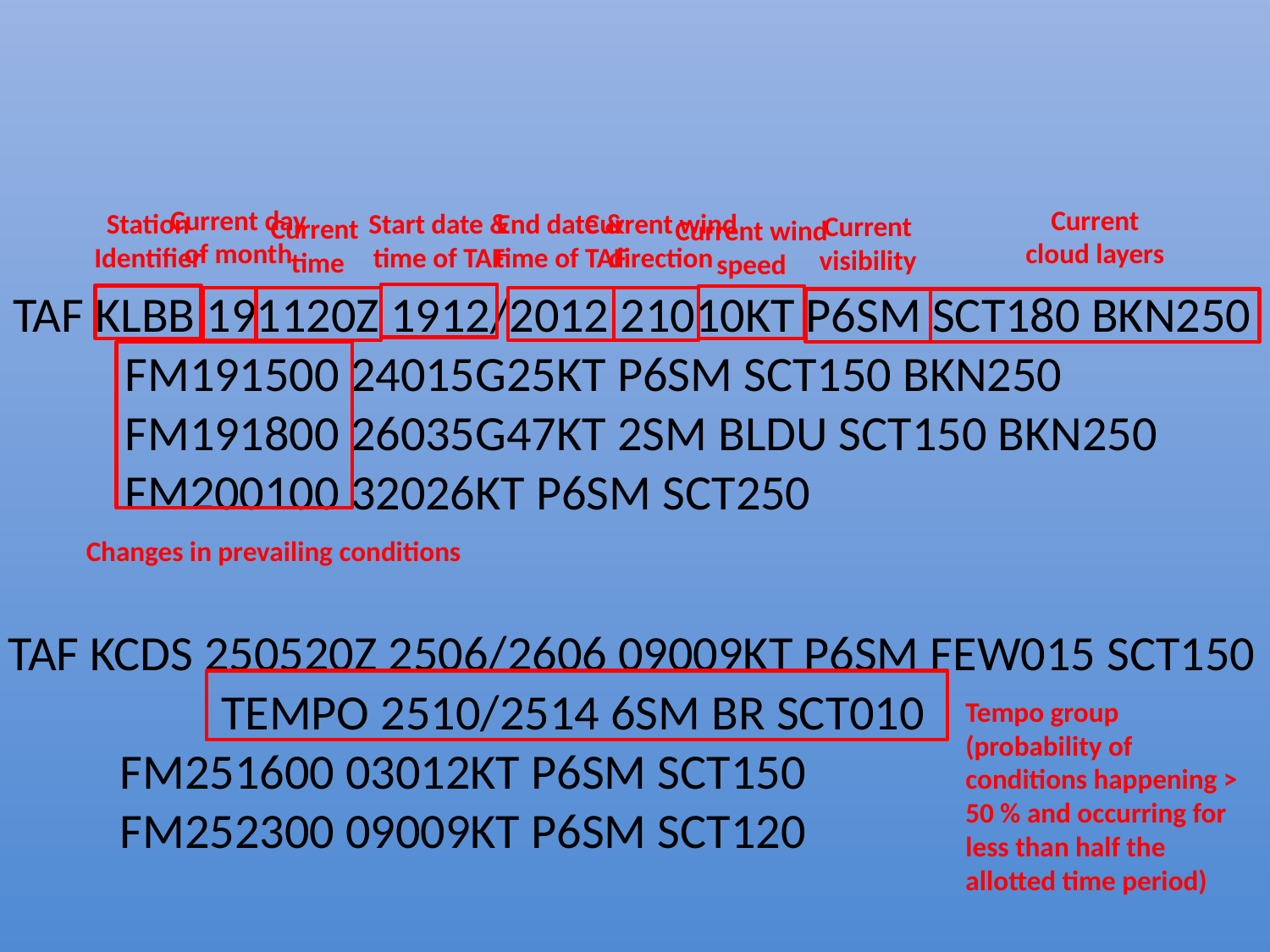

Current day of month
Current
cloud layers
Current wind direction
End date & time of TAF
Start date & time of TAF
Station Identifier
Current
visibility
Current
time
Current wind speed
TAF KLBB 191120Z 1912/2012 21010KT P6SM SCT180 BKN250
          FM191500 24015G25KT P6SM SCT150 BKN250
          FM191800 26035G47KT 2SM BLDU SCT150 BKN250
          FM200100 32026KT P6SM SCT250

Changes in prevailing conditions
TAF KCDS 250520Z 2506/2606 09009KT P6SM FEW015 SCT150
                   TEMPO 2510/2514 6SM BR SCT010
          FM251600 03012KT P6SM SCT150
          FM252300 09009KT P6SM SCT120

Tempo group (probability of conditions happening > 50 % and occurring for less than half the allotted time period)